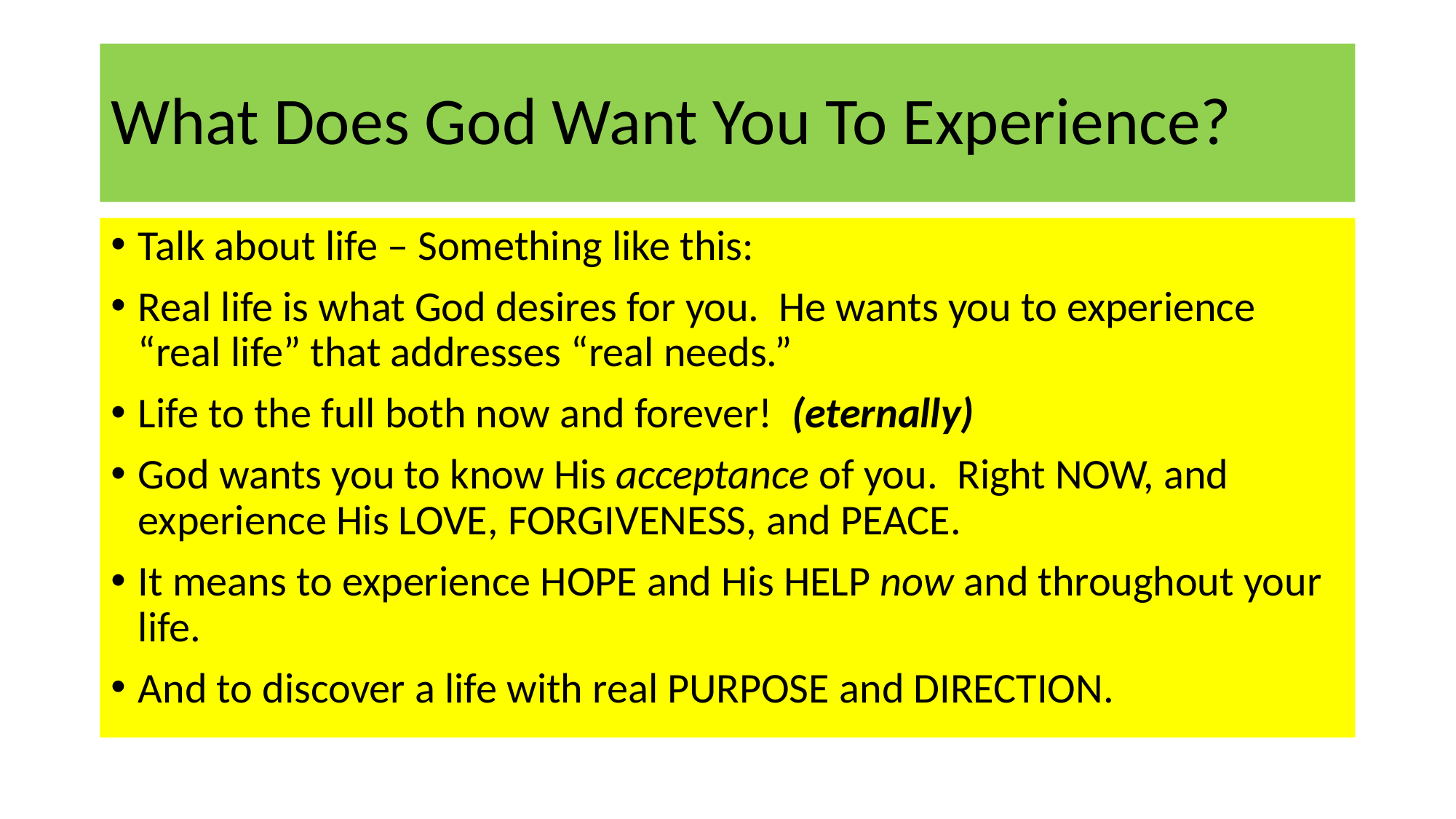

# What Does God Want You To Experience?
Talk about life – Something like this:
Real life is what God desires for you.  He wants you to experience “real life” that addresses “real needs.”
Life to the full both now and forever!  (eternally)
God wants you to know His acceptance of you.  Right NOW, and experience His LOVE, FORGIVENESS, and PEACE.
It means to experience HOPE and His HELP now and throughout your life.
And to discover a life with real PURPOSE and DIRECTION.